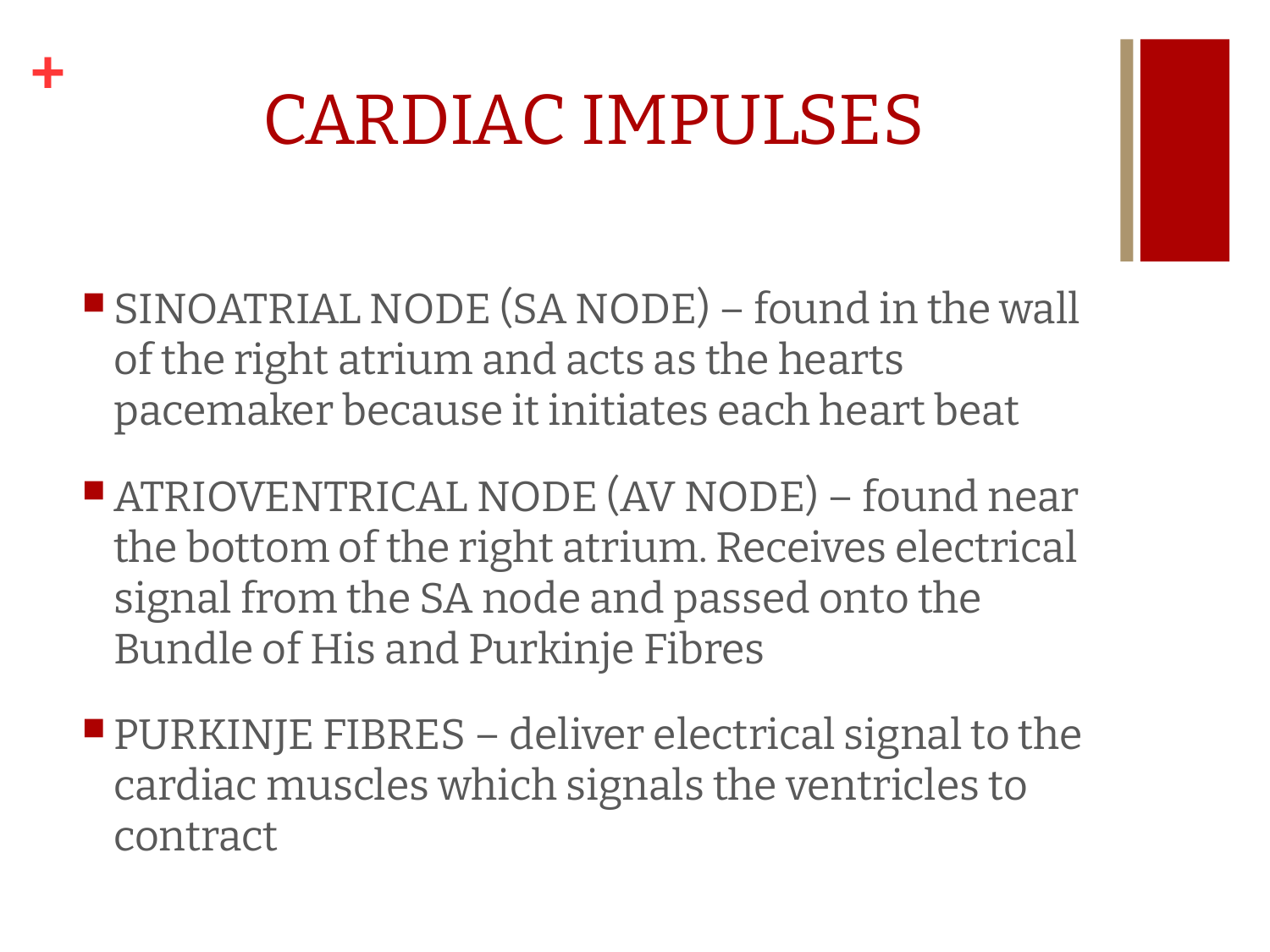

# CARDIAC IMPULSES
SINOATRIAL NODE (SA NODE) – found in the wall of the right atrium and acts as the hearts pacemaker because it initiates each heart beat
ATRIOVENTRICAL NODE (AV NODE) – found near the bottom of the right atrium. Receives electrical signal from the SA node and passed onto the Bundle of His and Purkinje Fibres
PURKINJE FIBRES – deliver electrical signal to the cardiac muscles which signals the ventricles to contract